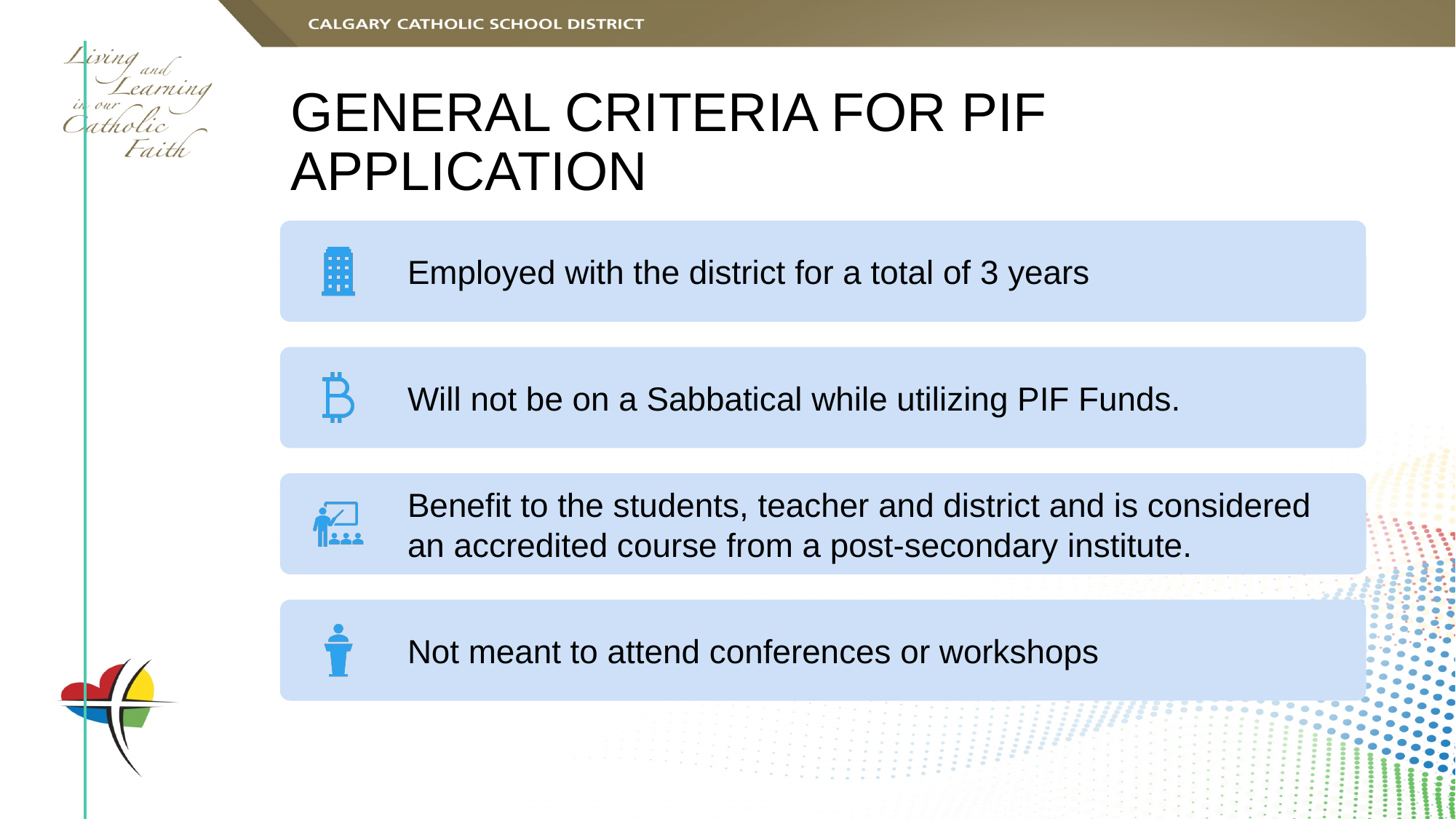

# General Criteria for PIF Application
Employed with the district for a total of 3 years
Will not be on a Sabbatical while utilizing PIF Funds.
Benefit to the students, teacher and district and is considered an accredited course from a post-secondary institute.
Not meant to attend conferences or workshops